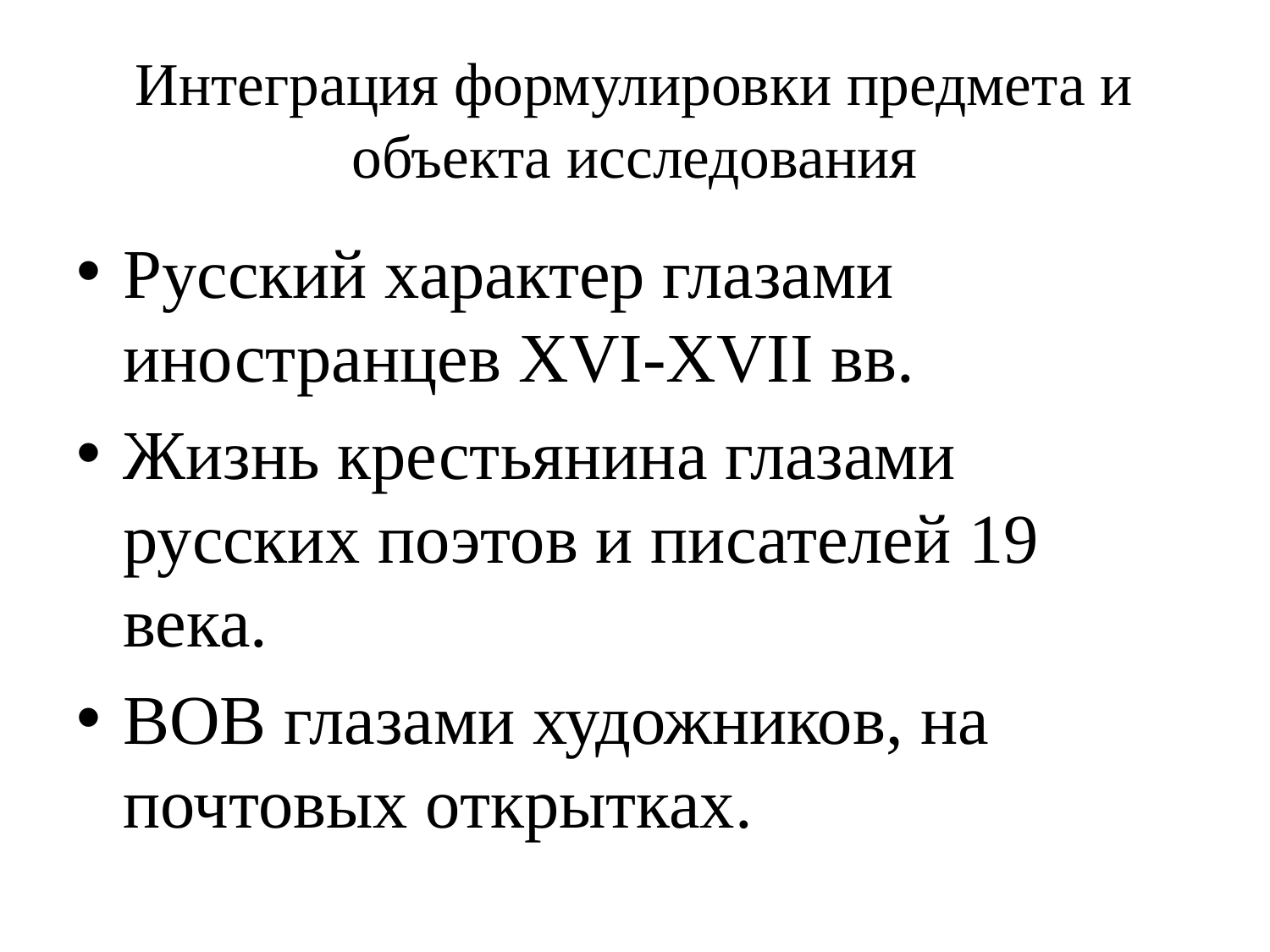

# Интеграция формулировки предмета и объекта исследования
Русский характер глазами иностранцев XVI-XVII вв.
Жизнь крестьянина глазами русских поэтов и писателей 19 века.
ВОВ глазами художников, на почтовых открытках.